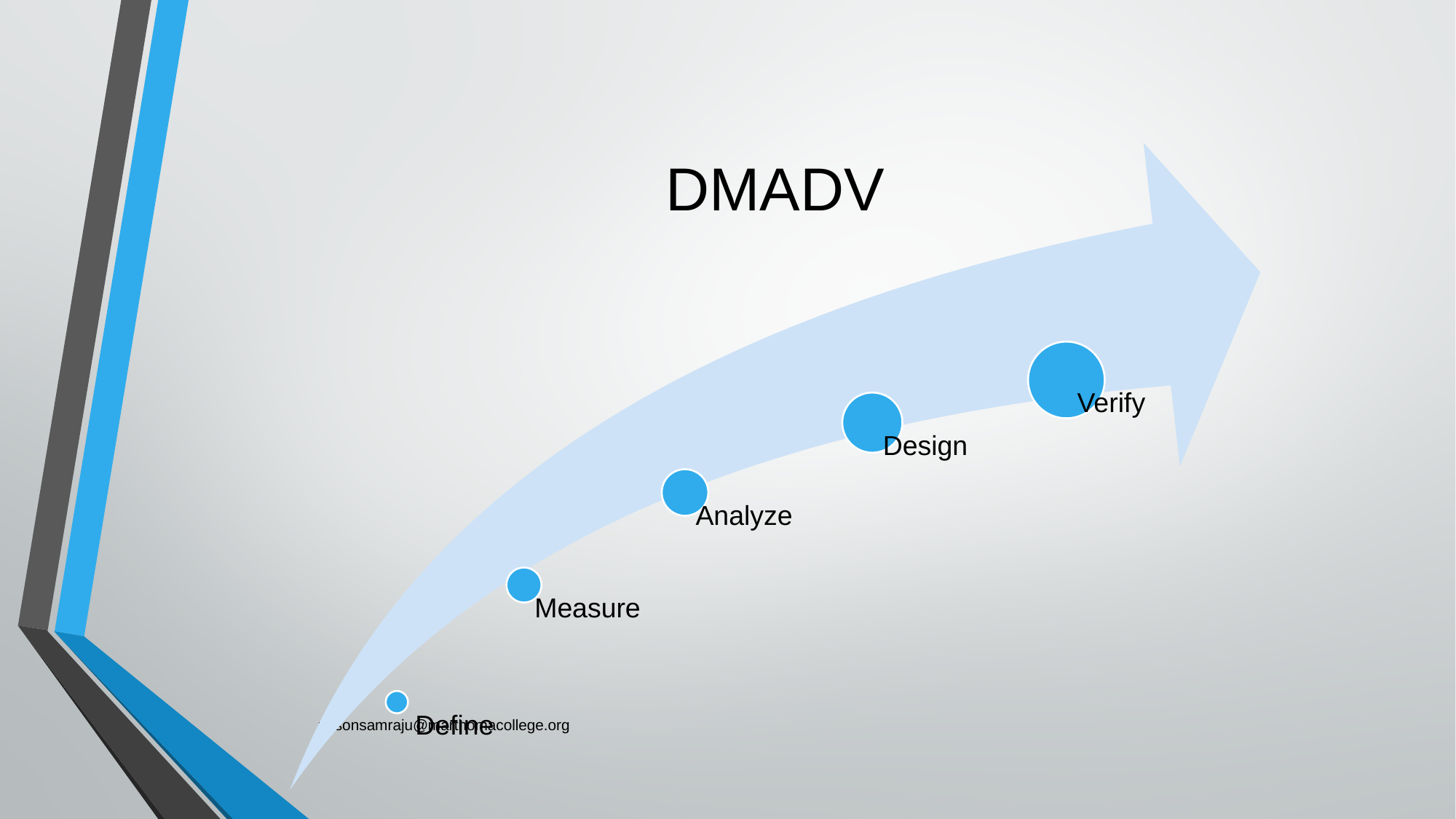

# DMADV
 Define
Design
Verify
Measure
Analyze
raisonsamraju@marthomacollege.org